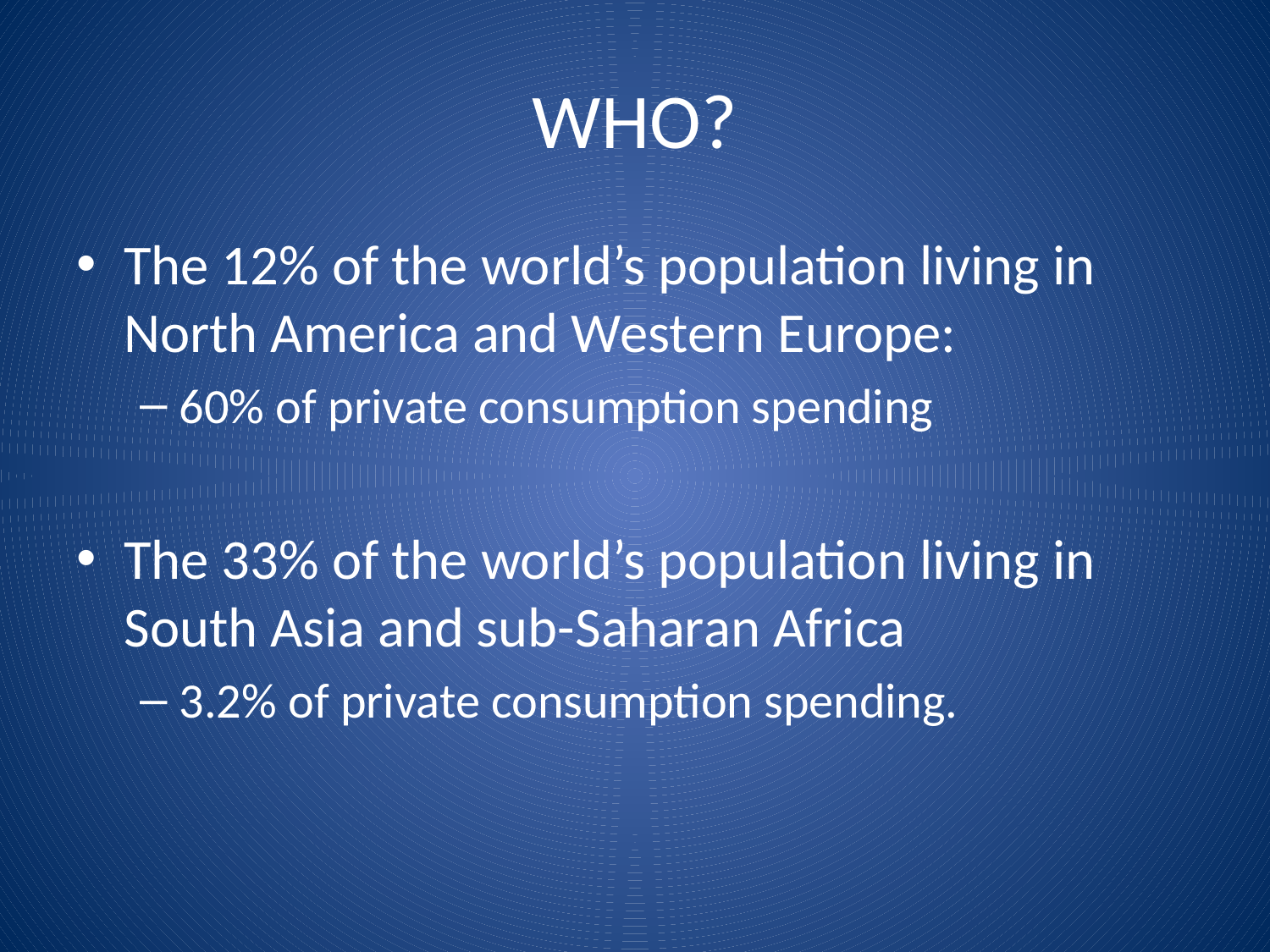

# WHO?
The 12% of the world’s population living in North America and Western Europe:
60% of private consumption spending

The 33% of the world’s population living in South Asia and sub-Saharan Africa
3.2% of private consumption spending.